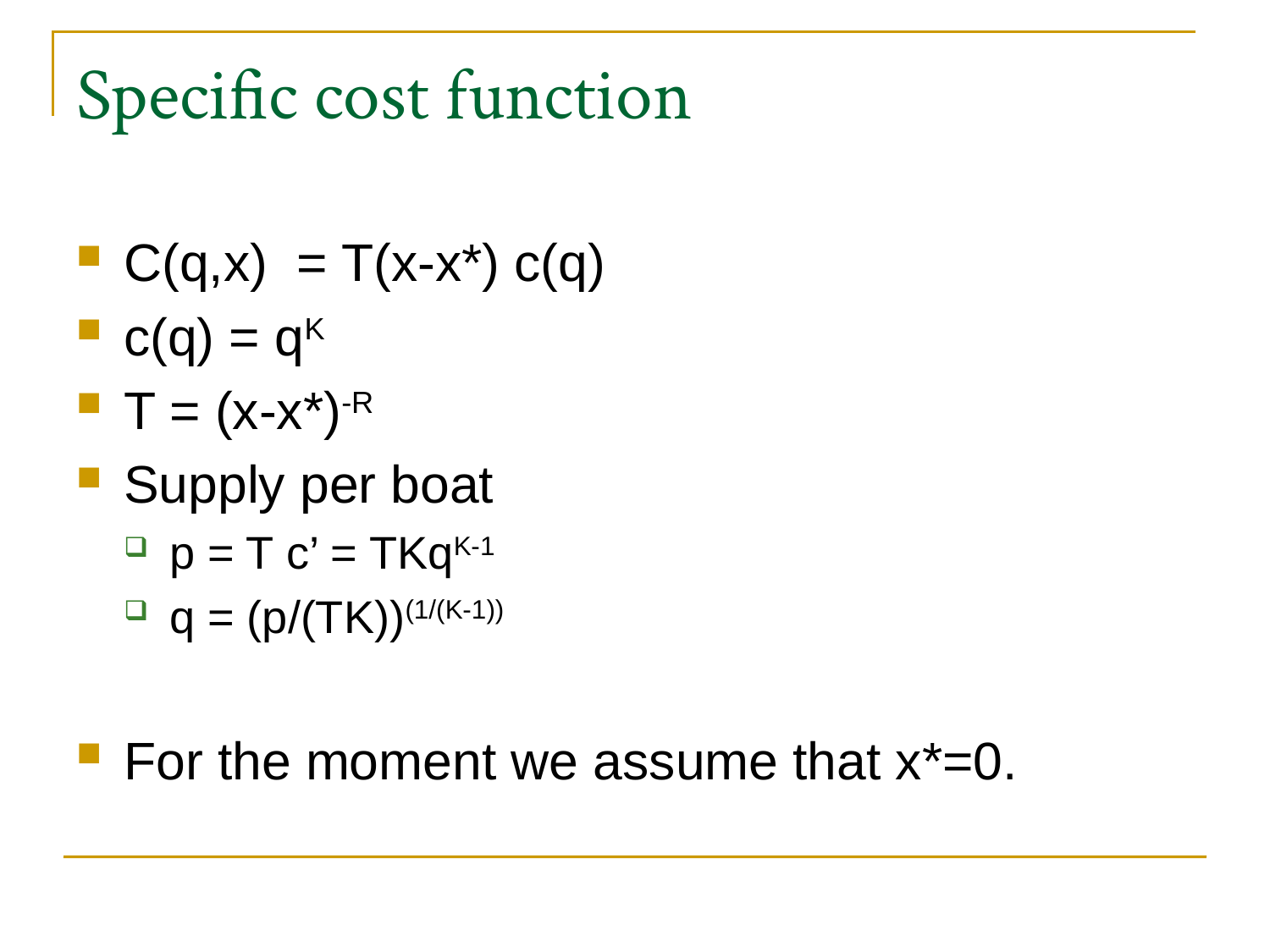

# Specific cost function
C(q,x)  = T(x-x*) c(q)
c(q) = qK
T = (x-x*)-R
Supply per boat
p = T c’ = TKqK-1
q = (p/(TK))(1/(K-1))

For the moment we assume that x*=0.